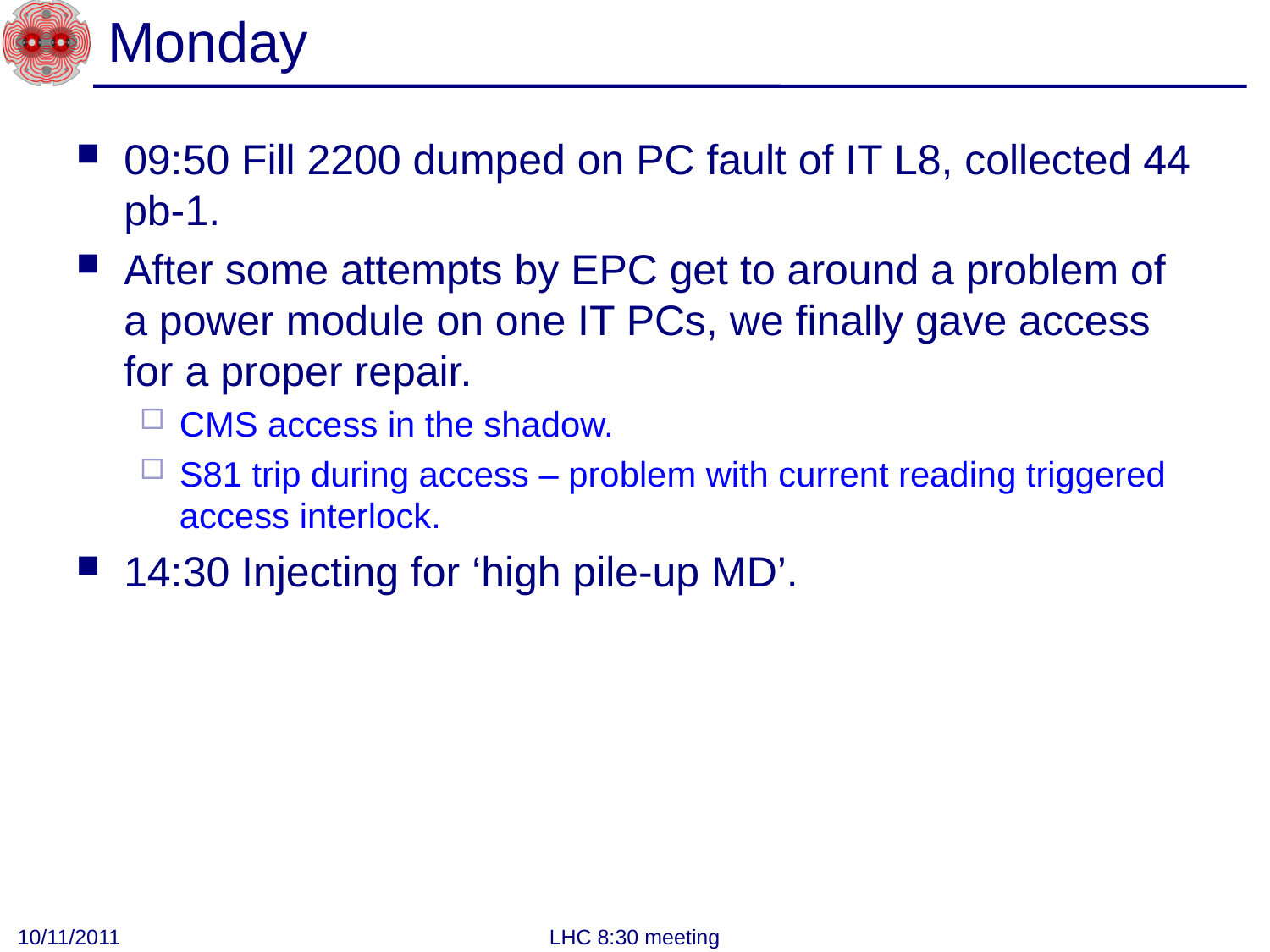

# Monday
09:50 Fill 2200 dumped on PC fault of IT L8, collected 44 pb-1.
After some attempts by EPC get to around a problem of a power module on one IT PCs, we finally gave access for a proper repair.
CMS access in the shadow.
S81 trip during access – problem with current reading triggered access interlock.
14:30 Injecting for ‘high pile-up MD’.
10/11/2011
LHC 8:30 meeting